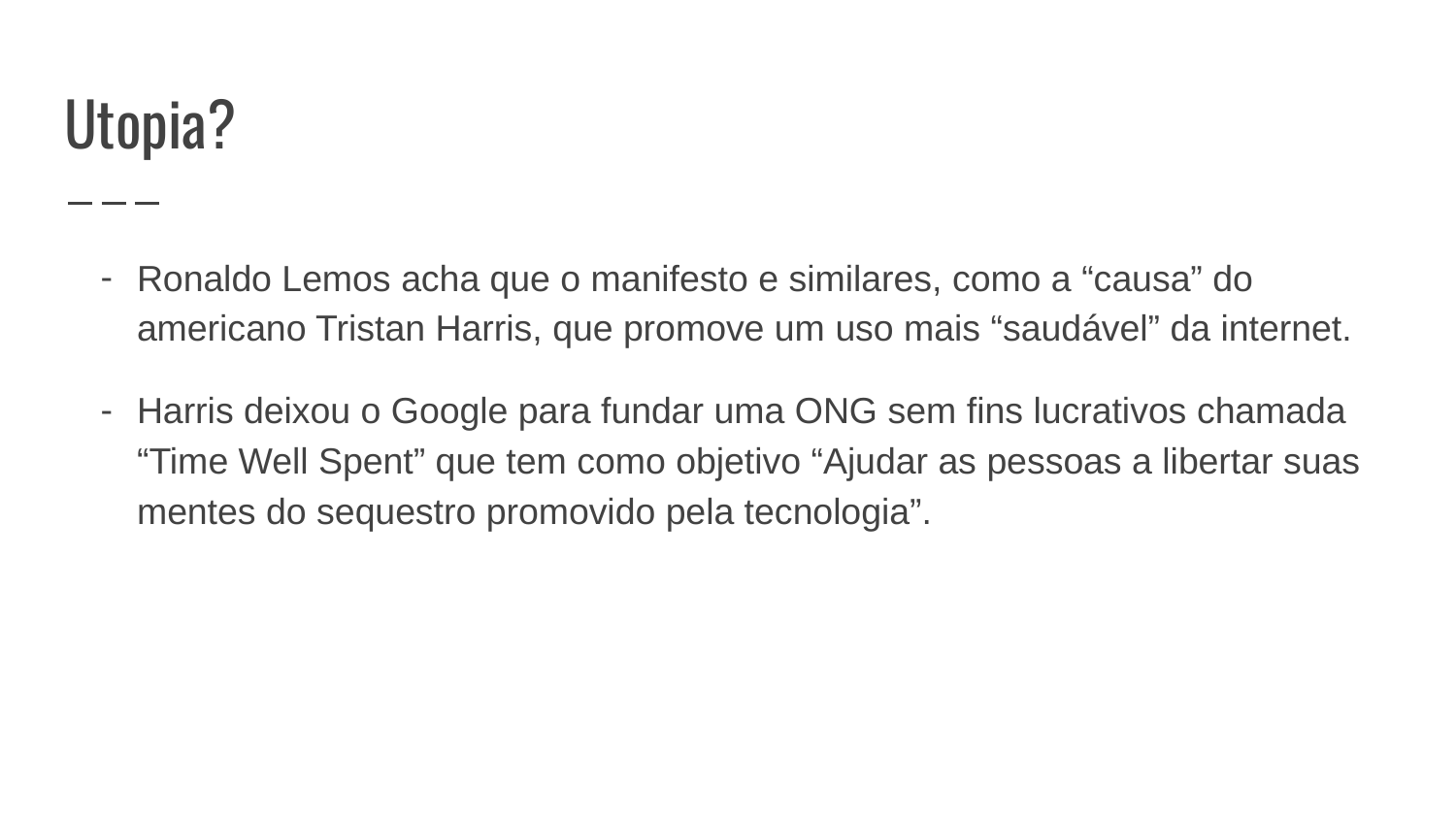

# Utopia?
Ronaldo Lemos acha que o manifesto e similares, como a “causa” do americano Tristan Harris, que promove um uso mais “saudável” da internet.
Harris deixou o Google para fundar uma ONG sem fins lucrativos chamada “Time Well Spent” que tem como objetivo “Ajudar as pessoas a libertar suas mentes do sequestro promovido pela tecnologia”.